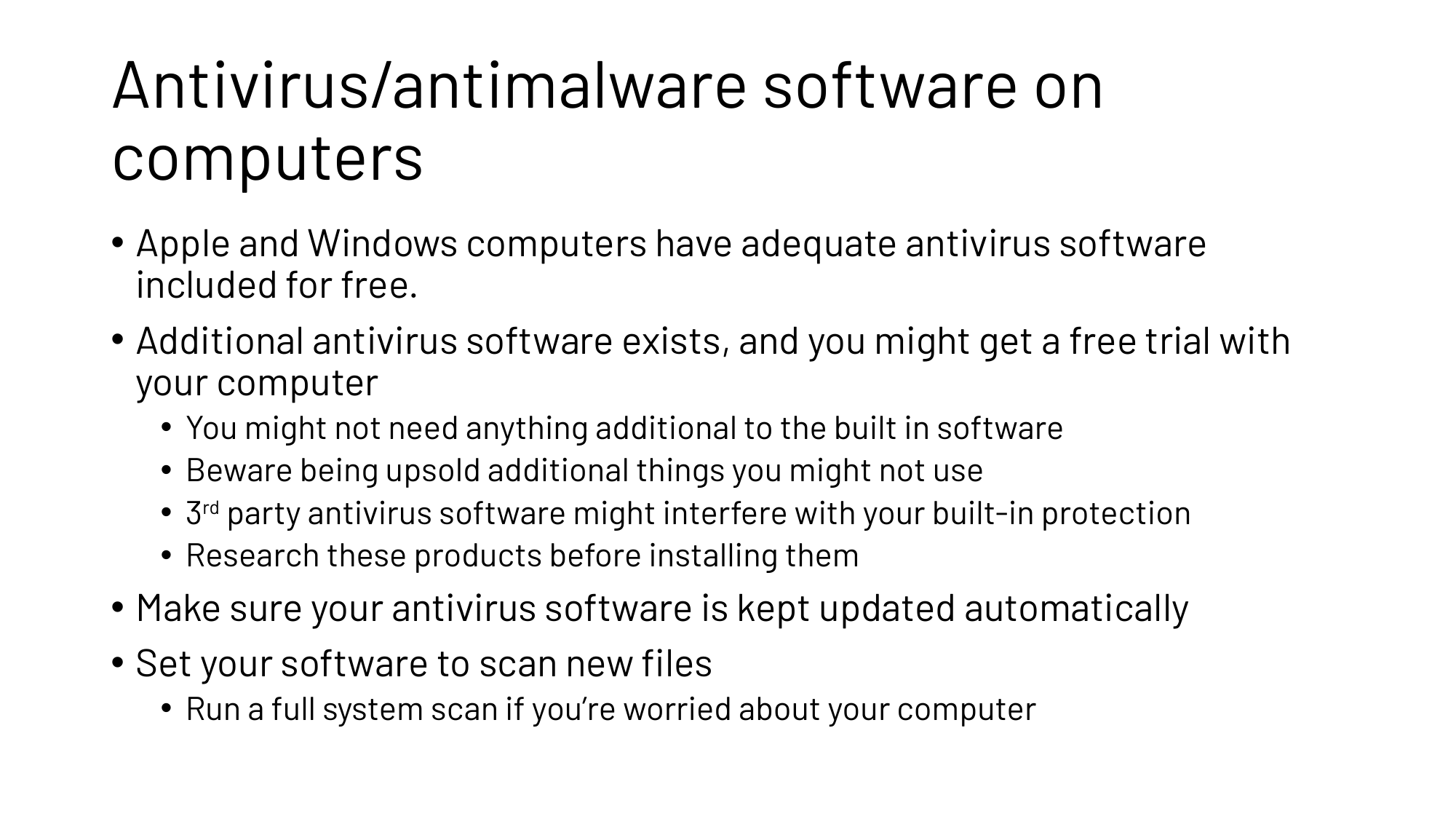

# Antivirus/antimalware software on computers
Apple and Windows computers have adequate antivirus software included for free.
Additional antivirus software exists, and you might get a free trial with your computer
You might not need anything additional to the built in software
Beware being upsold additional things you might not use
3rd party antivirus software might interfere with your built-in protection
Research these products before installing them
Make sure your antivirus software is kept updated automatically
Set your software to scan new files
Run a full system scan if you’re worried about your computer